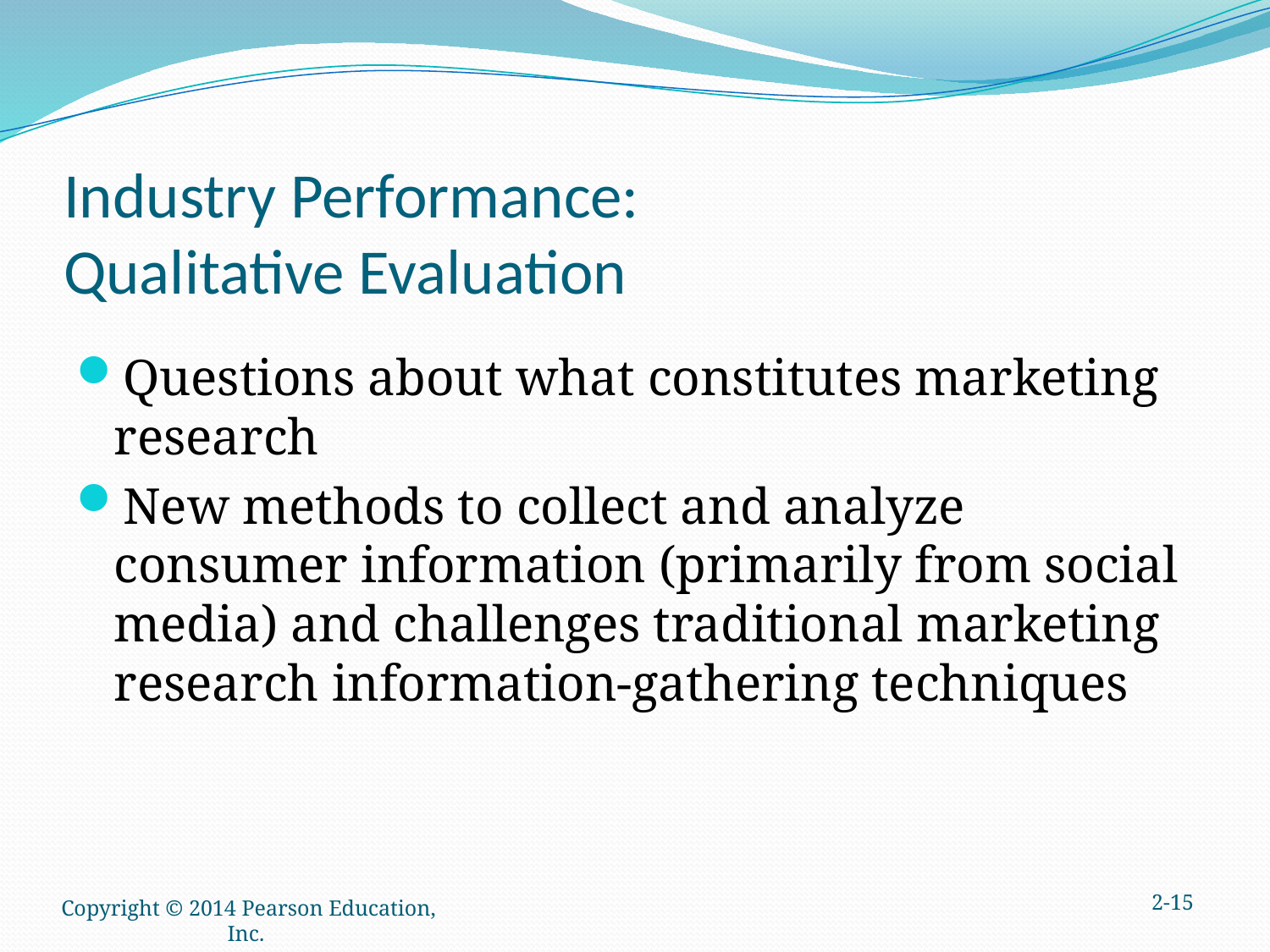

# Industry Performance: Qualitative Evaluation
Questions about what constitutes marketing research
New methods to collect and analyze consumer information (primarily from social media) and challenges traditional marketing research information-gathering techniques

2-15
Copyright © 2014 Pearson Education, Inc.